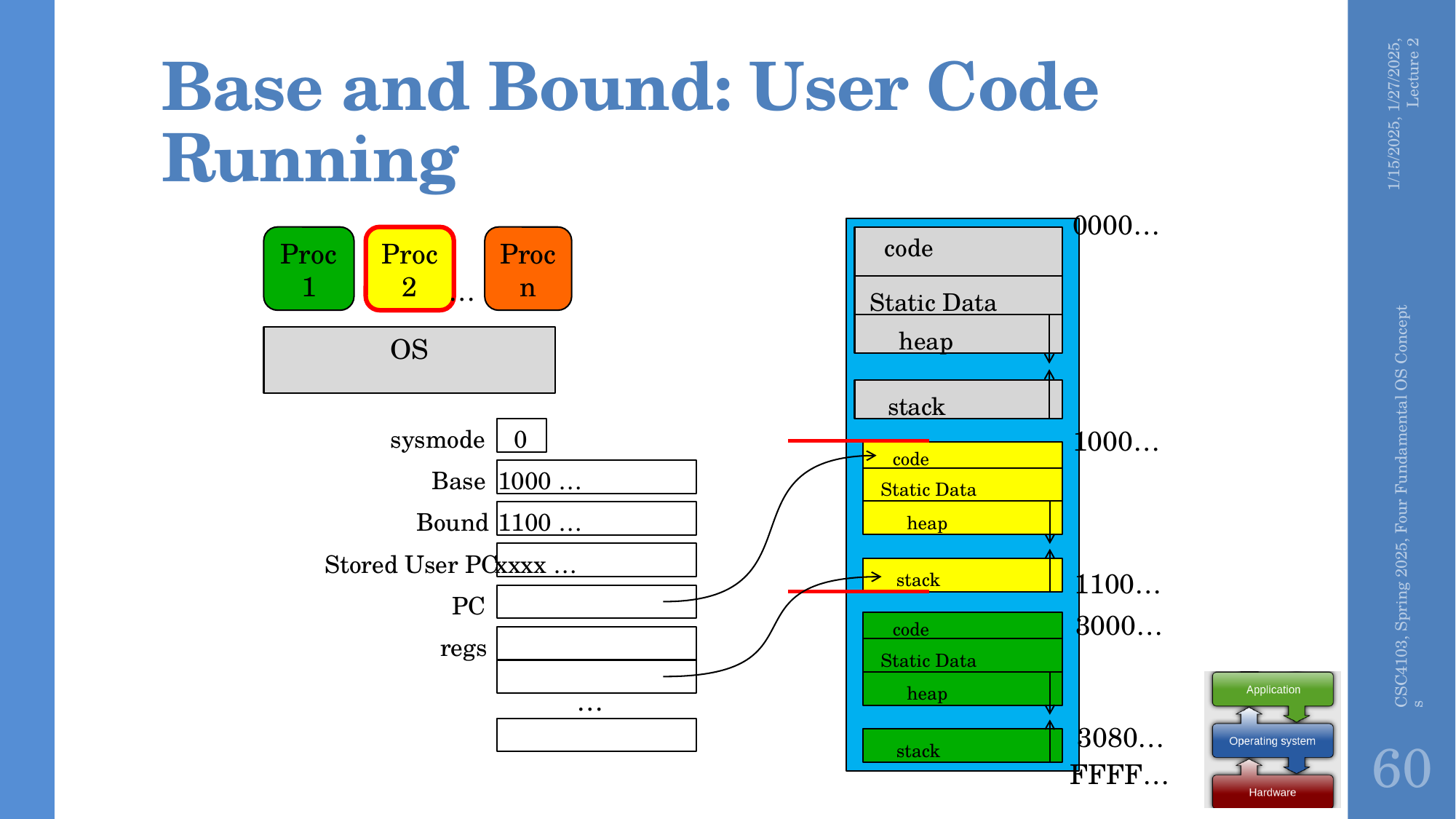

# Base and Bound: User Code Running
1/15/2025, 1/27/2025, Lecture 2
0000…

Proc 1
Proc 2
Proc n

code

Static Data

heap

stack
…
OS
sysmode

0
1000…

code

Static Data

heap

stack
Base

1000 …
Bound

1100 …
Stored User PC

xxxx …
1100…
PC

3000…

code

Static Data

heap

stack
regs

…
3080…

FFFF…
CSC4103, Spring 2025, Four Fundamental OS Concepts
60